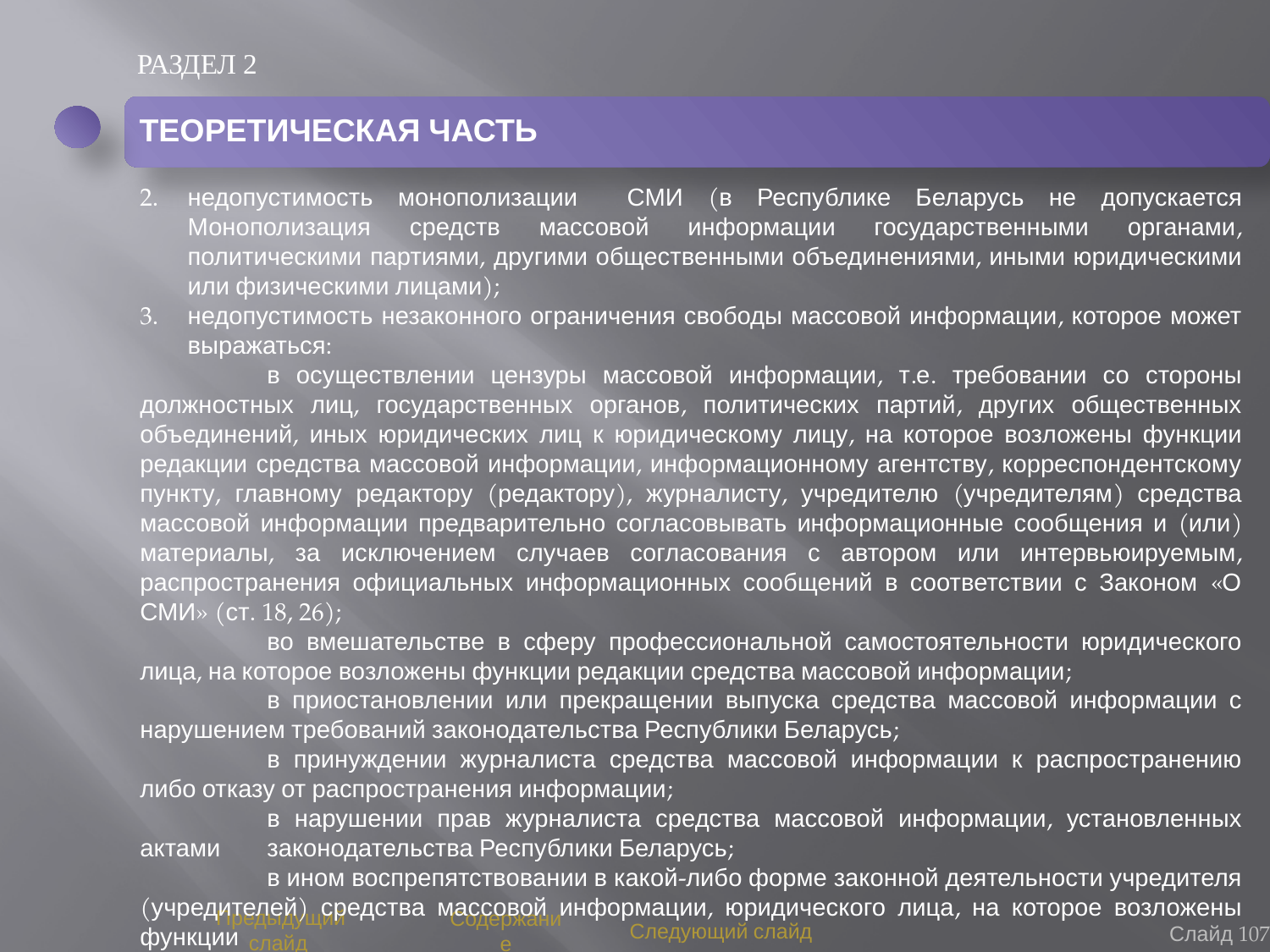

РАЗДЕЛ 2

ТЕОРЕТИЧЕСКАЯ ЧАСТЬ

недопустимость монополизации  СМИ (в Республике Беларусь не допускается Монополизация средств массовой информации государственными органами, политическими партиями, другими общественными объединениями, иными юридическими или физическими лицами);
недопустимость незаконного ограничения свободы массовой информации, которое может выражаться:
	в осуществлении цензуры массовой информации, т.е. требовании со стороны должностных лиц, государственных органов, политических партий, других общественных объединений, иных юридических лиц к юридическому лицу, на которое возложены функции редакции средства массовой информации, информационному агентству, корреспондентскому пункту, главному редактору (редактору), журналисту, учредителю (учредителям) средства массовой информации предварительно согласовывать информационные сообщения и (или) материалы, за исключением случаев согласования с автором или интервьюируемым, распространения официальных информационных сообщений в соответствии с Законом «О СМИ» (ст. 18, 26);
	во вмешательстве в сферу профессиональной самостоятельности юридического лица, на которое возложены функции редакции средства массовой информации;
	в приостановлении или прекращении выпуска средства массовой информации с нарушением требований законодательства Республики Беларусь;
	в принуждении журналиста средства массовой информации к распространению либо отказу от распространения информации;
	в нарушении прав журналиста средства массовой информации, установленных актами 	законодательства Республики Беларусь;
	в ином воспрепятствовании в какой-либо форме законной деятельности учредителя (учредителей) средства массовой информации, юридического лица, на которое возложены функции
Слайд 107
Предыдущий слайд
Содержание
Следующий слайд